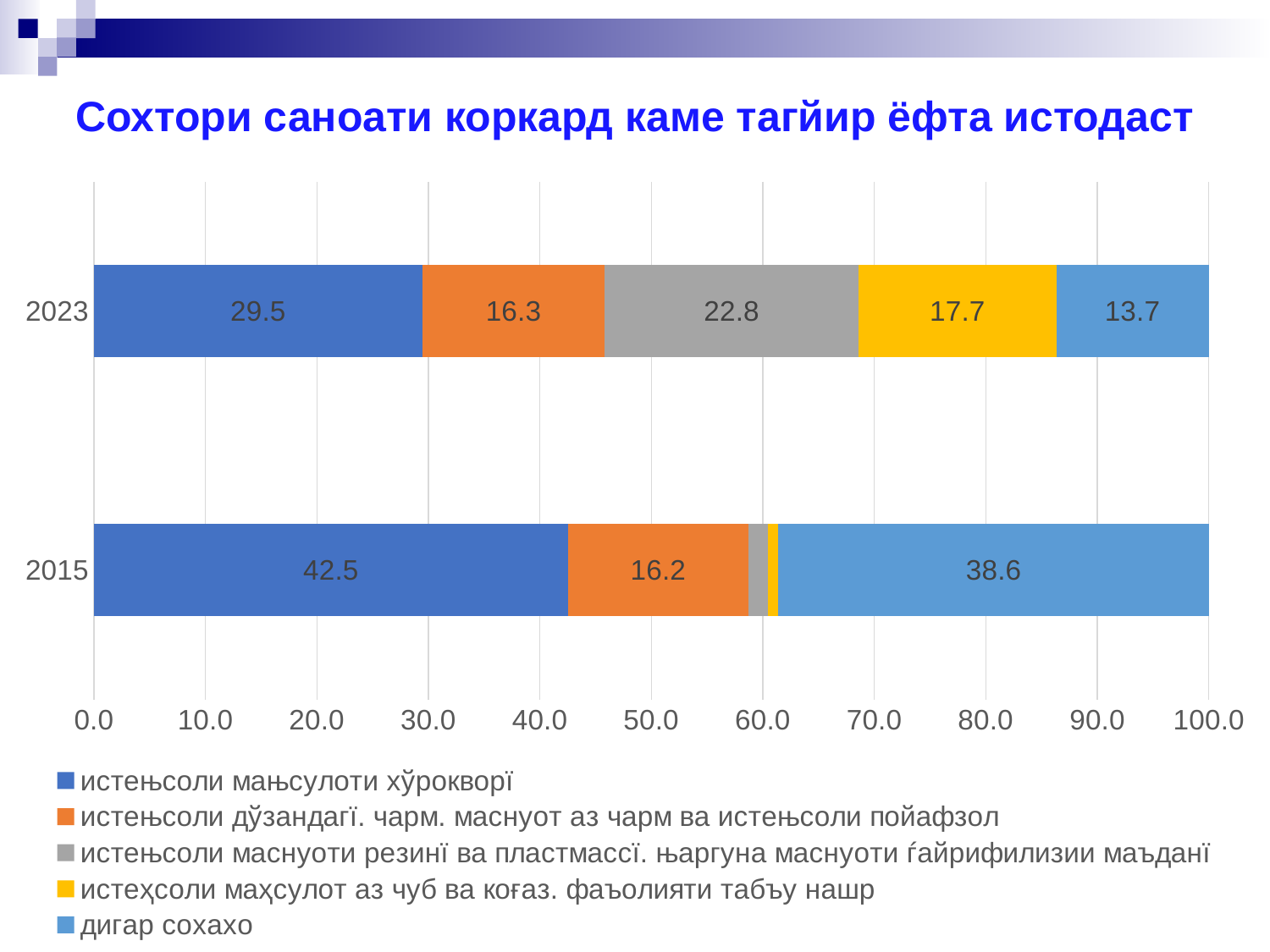

# Сохтори саноати коркард каме тагйир ёфта истодаст

### Chart

| Category | истењсоли мањсулоти хўрокворї | истењсоли дўзандагї. чарм. маснуот аз чарм ва истењсоли пойафзол | истењсоли маснуоти резинї ва пластмассї. њаргуна маснуоти ѓайрифилизии маъданї | истеҳсоли маҳсулот аз чуб ва коғаз. фаъолияти табъу нашр | дигар сохахо  |
|---|---|---|---|---|---|
| 2015 | 42.53313172640754 | 16.16478460895023 | 1.7255181001512052 | 0.9783865516321266 | 38.59817901285889 |
| 2023 | 29.46367779774447 | 16.347898235162006 | 22.798109907421683 | 17.71072611855481 | 13.679587941117035 |